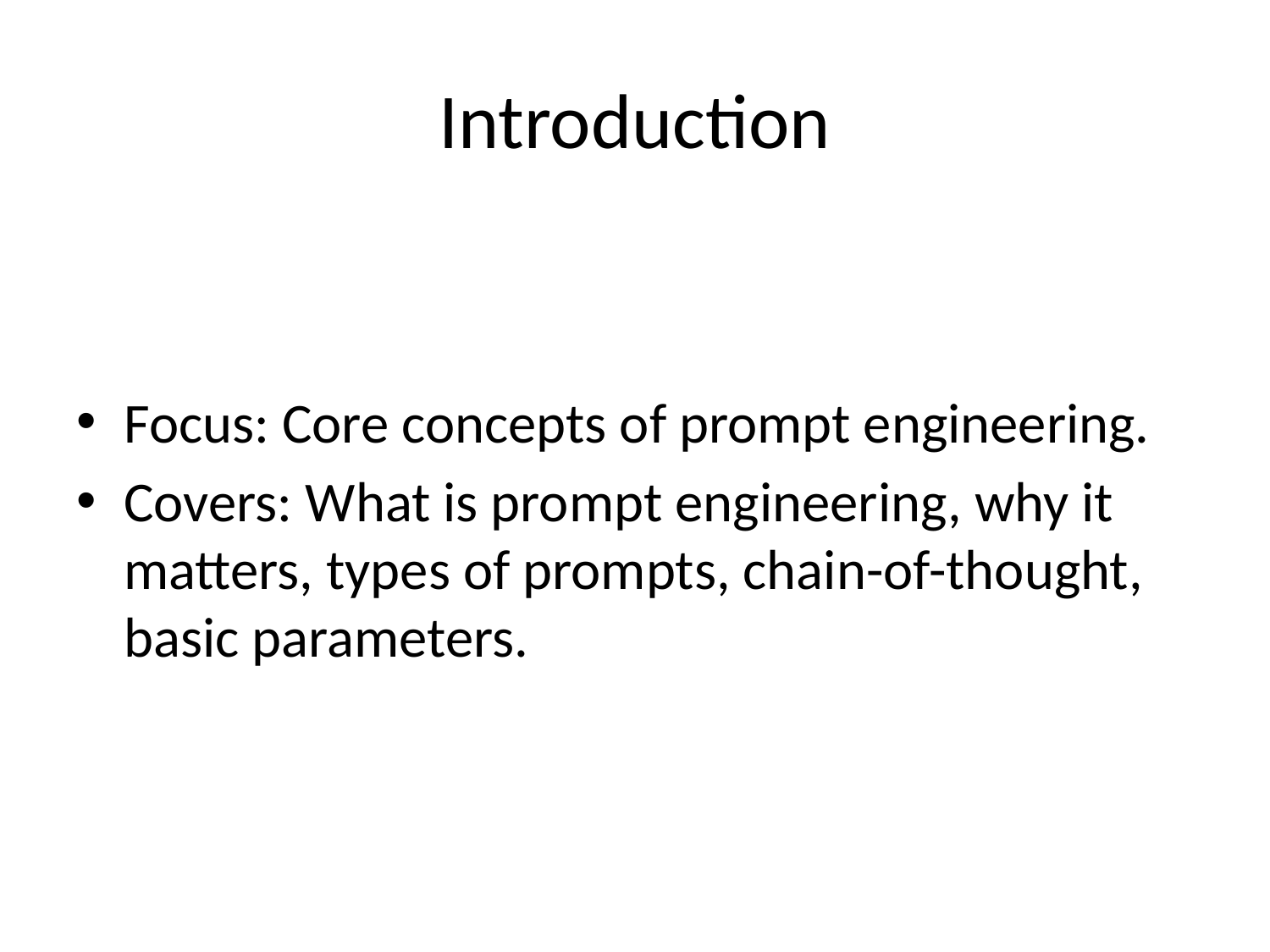

# Introduction

Focus: Core concepts of prompt engineering.
Covers: What is prompt engineering, why it matters, types of prompts, chain-of-thought, basic parameters.